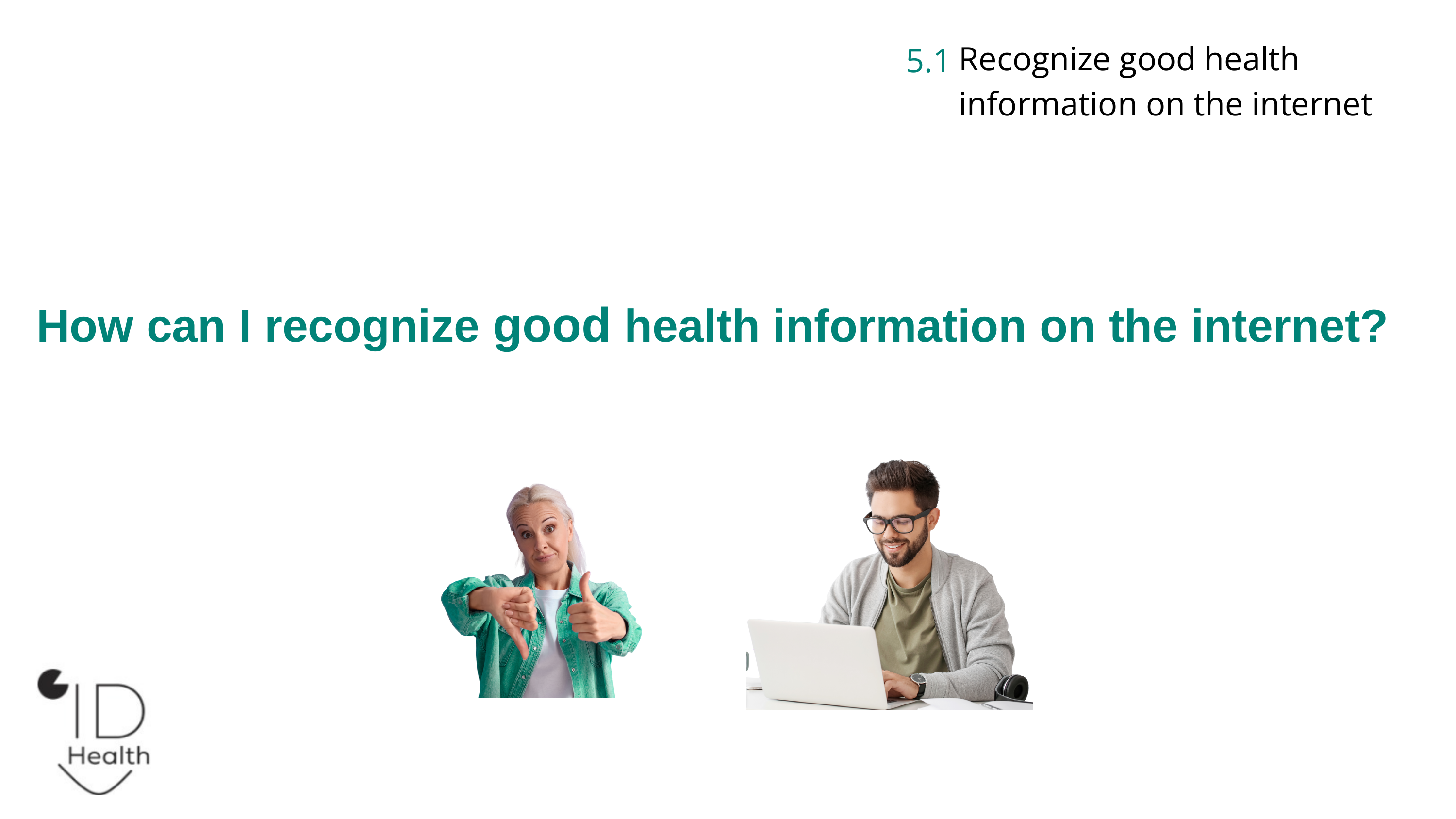

Recognize good health information on the internet
5.1
How can I recognize good health information on the internet?